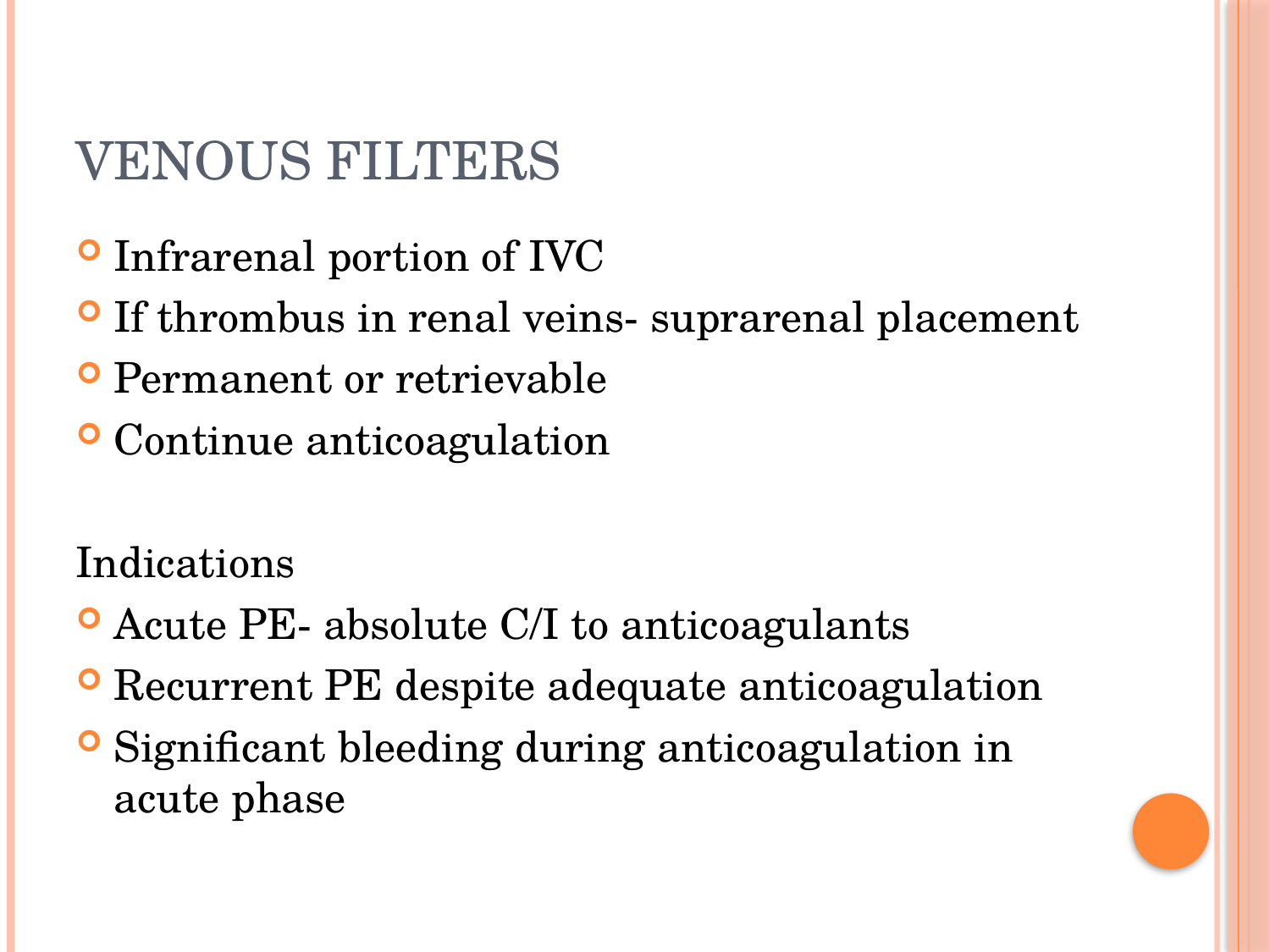

# Venous filters
Infrarenal portion of IVC
If thrombus in renal veins- suprarenal placement
Permanent or retrievable
Continue anticoagulation

Indications
Acute PE- absolute C/I to anticoagulants
Recurrent PE despite adequate anticoagulation
Significant bleeding during anticoagulation in acute phase